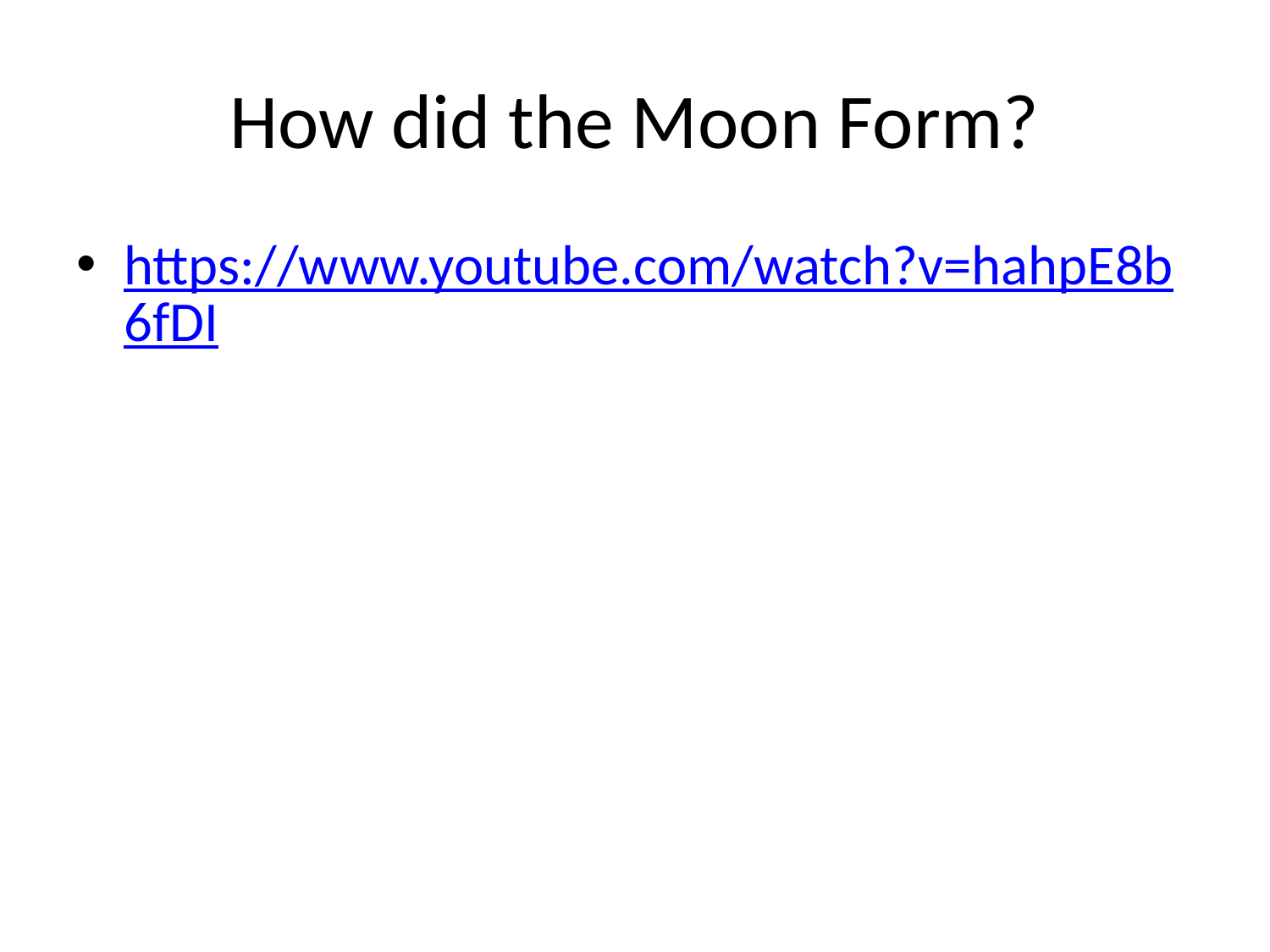

# How did the Moon Form?
https://www.youtube.com/watch?v=hahpE8b6fDI